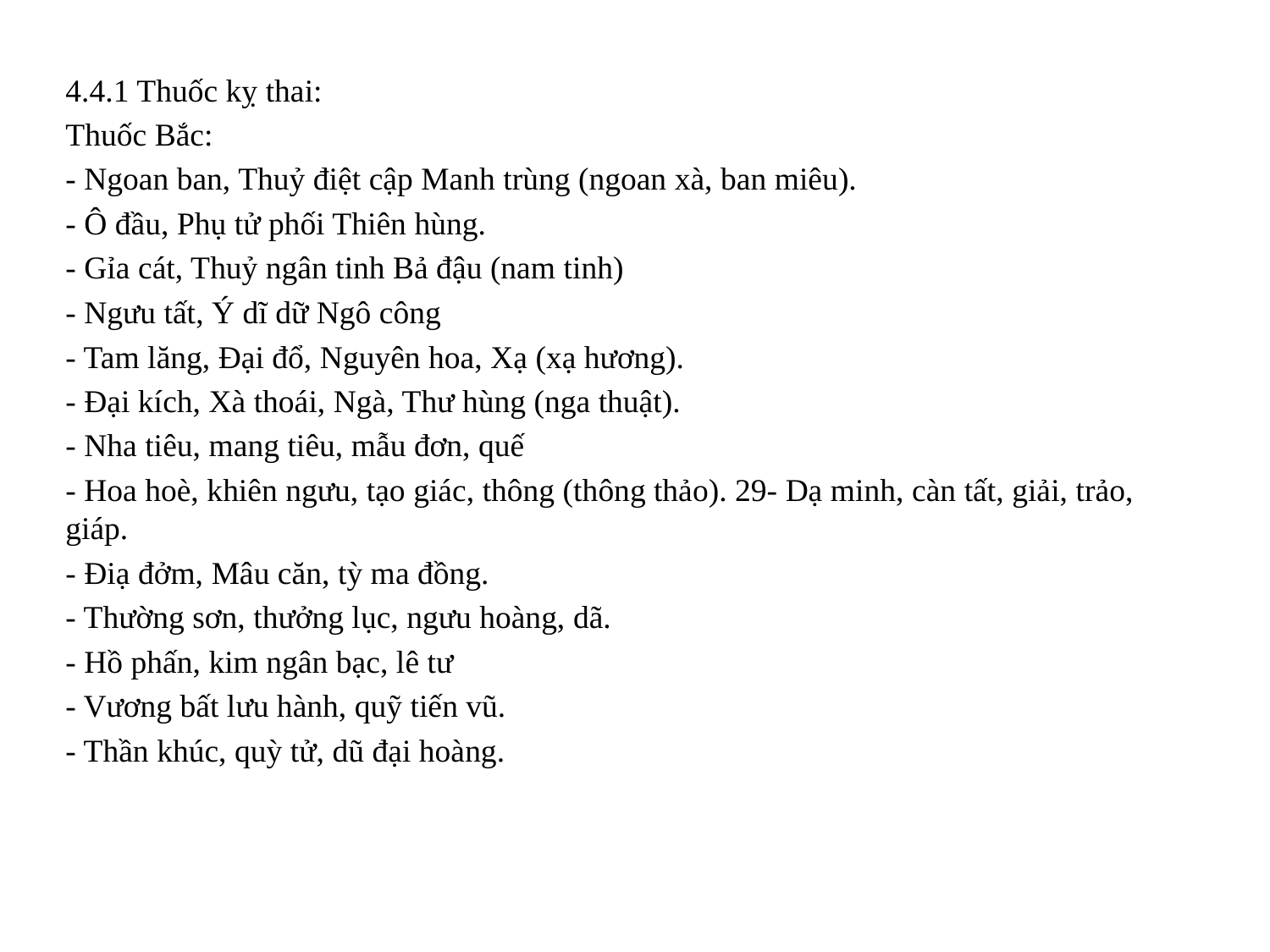

4.4.1 Thuốc kỵ thai:
Thuốc Bắc:
- Ngoan ban, Thuỷ điệt cập Manh trùng (ngoan xà, ban miêu).
- Ô đầu, Phụ tử phối Thiên hùng.
- Gỉa cát, Thuỷ ngân tinh Bả đậu (nam tinh)
- Ngưu tất, Ý dĩ dữ Ngô công
- Tam lăng, Đại đổ, Nguyên hoa, Xạ (xạ hương).
- Ðại kích, Xà thoái, Ngà, Thư hùng (nga thuật).
- Nha tiêu, mang tiêu, mẫu đơn, quế
- Hoa hoè, khiên ngưu, tạo giác, thông (thông thảo). 29- Dạ minh, càn tất, giải, trảo, giáp.
- Ðiạ đởm, Mâu căn, tỳ ma đồng.
- Thường sơn, thưởng lục, ngưu hoàng, dã.
- Hồ phấn, kim ngân bạc, lê tư
- Vương bất lưu hành, quỹ tiến vũ.
- Thần khúc, quỳ tử, dũ đại hoàng.